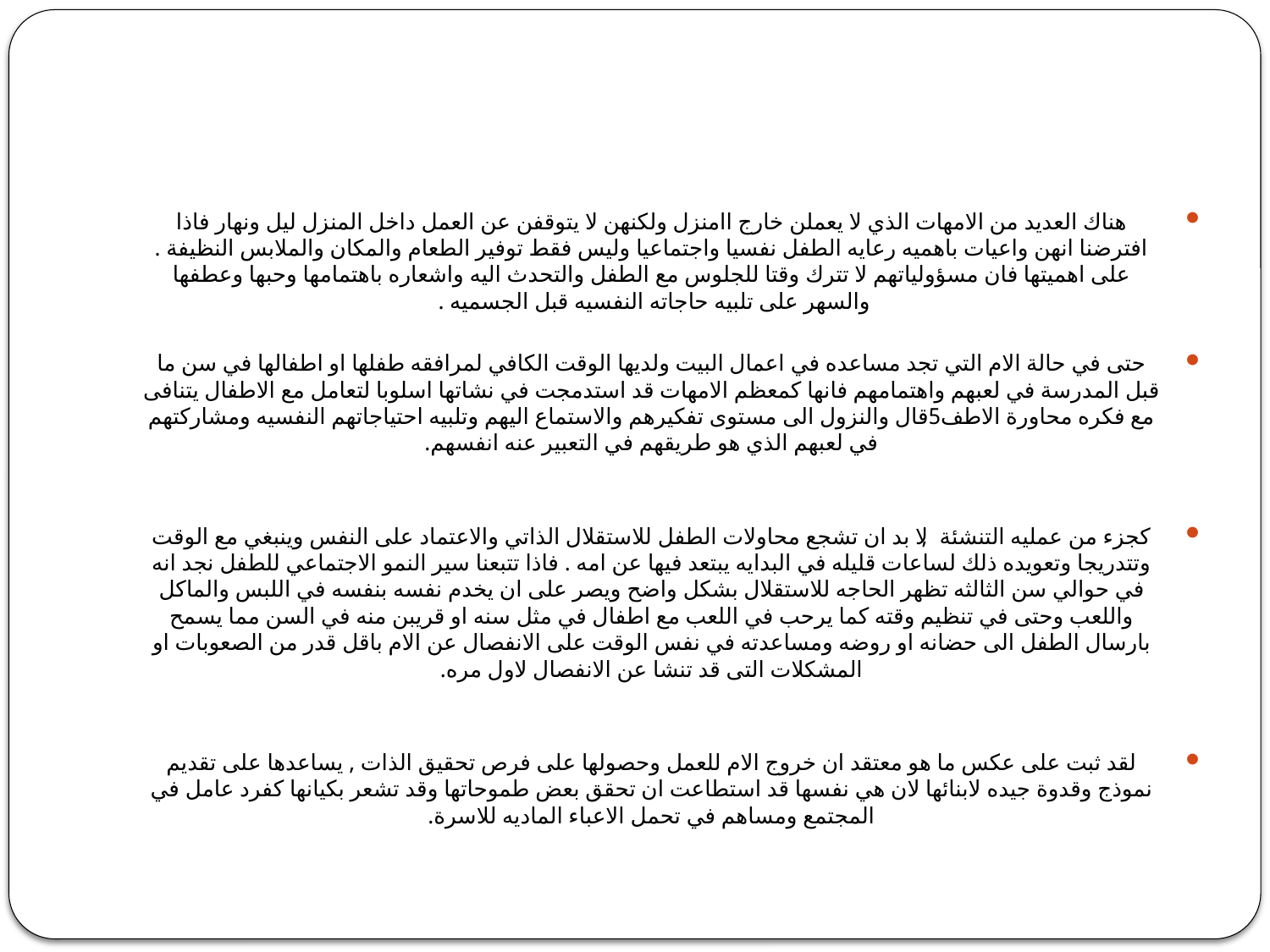

هناك العديد من الامهات الذي لا يعملن خارج اامنزل ولكنهن لا يتوقفن عن العمل داخل المنزل ليل ونهار فاذا افترضنا انهن واعيات باهميه رعايه الطفل نفسيا واجتماعيا وليس فقط توفير الطعام والمكان والملابس النظيفة . على اهميتها فان مسؤولياتهم لا تترك وقتا للجلوس مع الطفل والتحدث اليه واشعاره باهتمامها وحبها وعطفها والسهر على تلبيه حاجاته النفسيه قبل الجسميه .

حتى في حالة الام التي تجد مساعده في اعمال البيت ولديها الوقت الكافي لمرافقه طفلها او اطفالها في سن ما قبل المدرسة في لعبهم واهتمامهم فانها كمعظم الامهات قد استدمجت في نشاتها اسلوبا لتعامل مع الاطفال يتنافى مع فكره محاورة الاطف5قال والنزول الى مستوى تفكيرهم والاستماع اليهم وتلبيه احتياجاتهم النفسيه ومشاركتهم في لعبهم الذي هو طريقهم في التعبير عنه انفسهم.

كجزء من عمليه التنشئة, لا بد ان تشجع محاولات الطفل للاستقلال الذاتي والاعتماد على النفس وينبغي مع الوقت وتتدريجا وتعويده ذلك لساعات قليله في البدايه يبتعد فيها عن امه . فاذا تتبعنا سير النمو الاجتماعي للطفل نجد انه في حوالي سن الثالثه تظهر الحاجه للاستقلال بشكل واضح ويصر على ان يخدم نفسه بنفسه في اللبس والماكل واللعب وحتى في تنظيم وقته كما يرحب في اللعب مع اطفال في مثل سنه او قريبن منه في السن مما يسمح بارسال الطفل الى حضانه او روضه ومساعدته في نفس الوقت على الانفصال عن الام باقل قدر من الصعوبات او المشكلات التى قد تنشا عن الانفصال لاول مره.

لقد ثبت على عكس ما هو معتقد ان خروج الام للعمل وحصولها على فرص تحقيق الذات , يساعدها على تقديم نموذج وقدوة جيده لابنائها لان هي نفسها قد استطاعت ان تحقق بعض طموحاتها وقد تشعر بكيانها كفرد عامل في المجتمع ومساهم في تحمل الاعباء الماديه للاسرة.